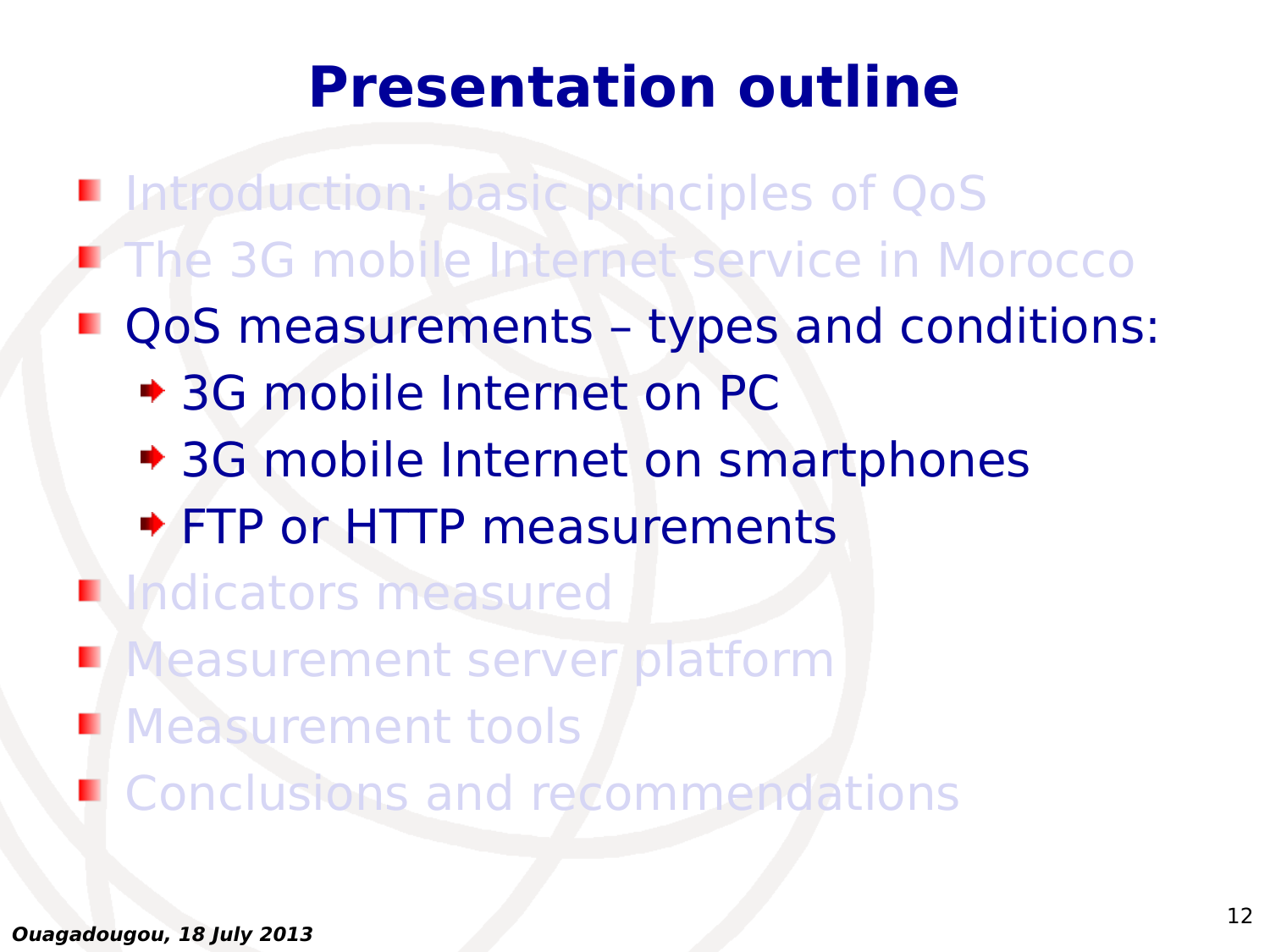

# Presentation outline
Introduction: basic principles of QoS
The 3G mobile Internet service in Morocco
QoS measurements – types and conditions:
3G mobile Internet on PC
3G mobile Internet on smartphones
FTP or HTTP measurements
Indicators measured
Measurement server platform
Measurement tools
Conclusions and recommendations
12
Ouagadougou, 18 July 2013